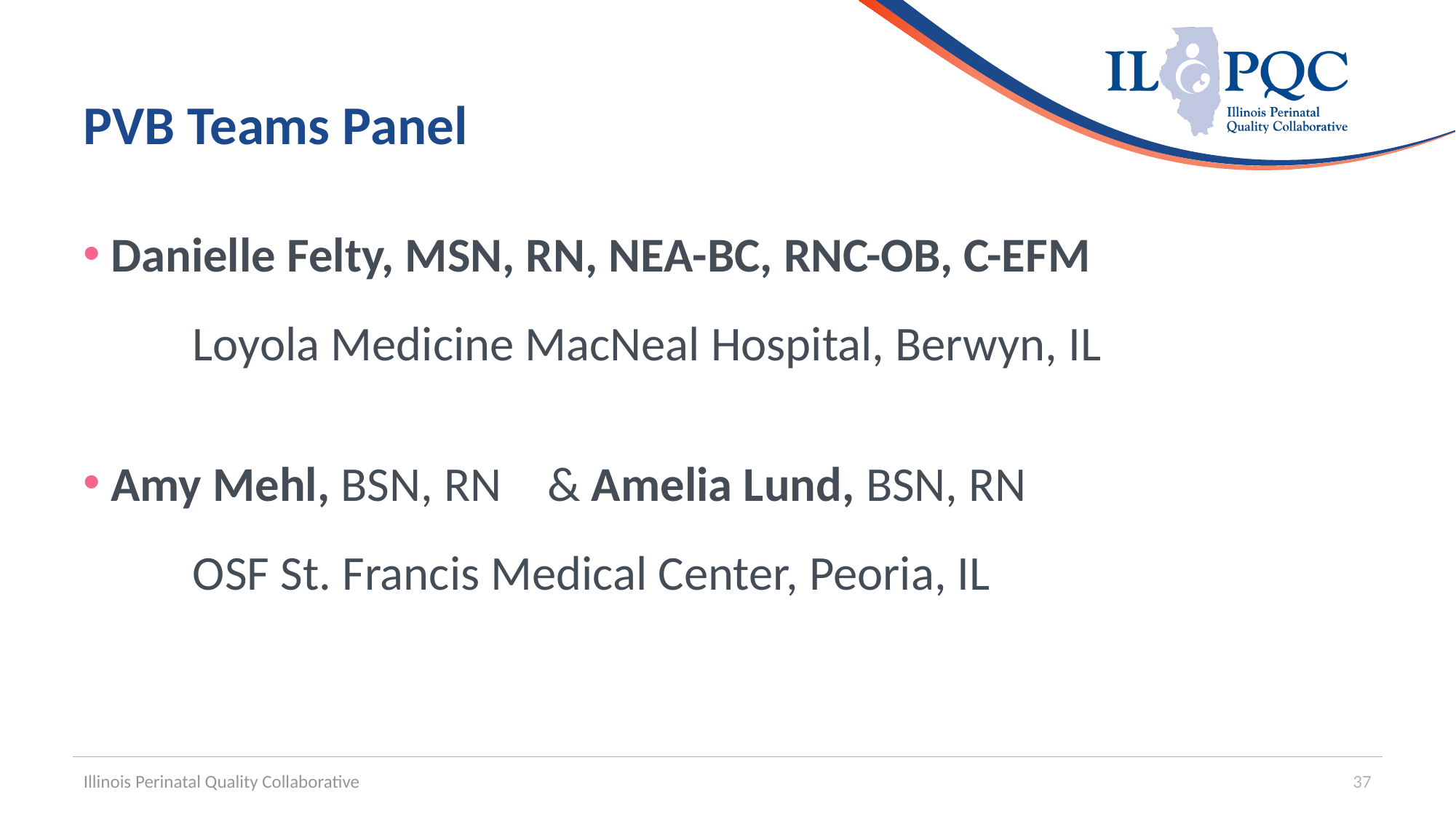

# PVB Teams Panel
Danielle Felty, MSN, RN, NEA-BC, RNC-OB, C-EFM
	Loyola Medicine MacNeal Hospital, Berwyn, IL

Amy Mehl, BSN, RN	& Amelia Lund, BSN, RN
	OSF St. Francis Medical Center, Peoria, IL

Illinois Perinatal Quality Collaborative
37